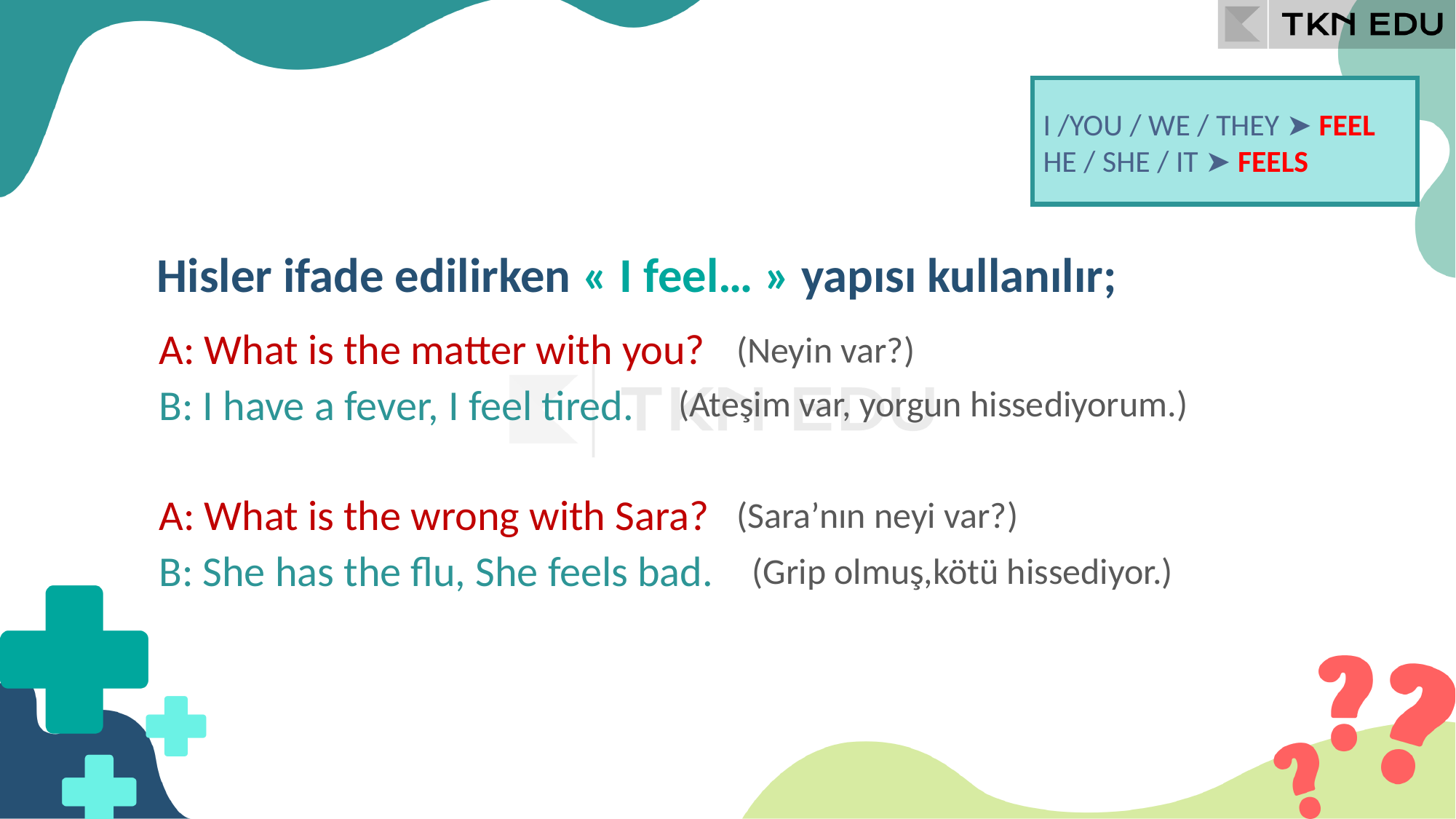

I /YOU / WE / THEY ➤ FEEL
HE / SHE / IT ➤ FEELS
Hisler ifade edilirken « I feel… » yapısı kullanılır;
A: What is the matter with you?
(Neyin var?)
(Ateşim var, yorgun hissediyorum.)
B: I have a fever, I feel tired.

(Sara’nın neyi var?)
A: What is the wrong with Sara?
(Grip olmuş,kötü hissediyor.)
B: She has the flu, She feels bad.